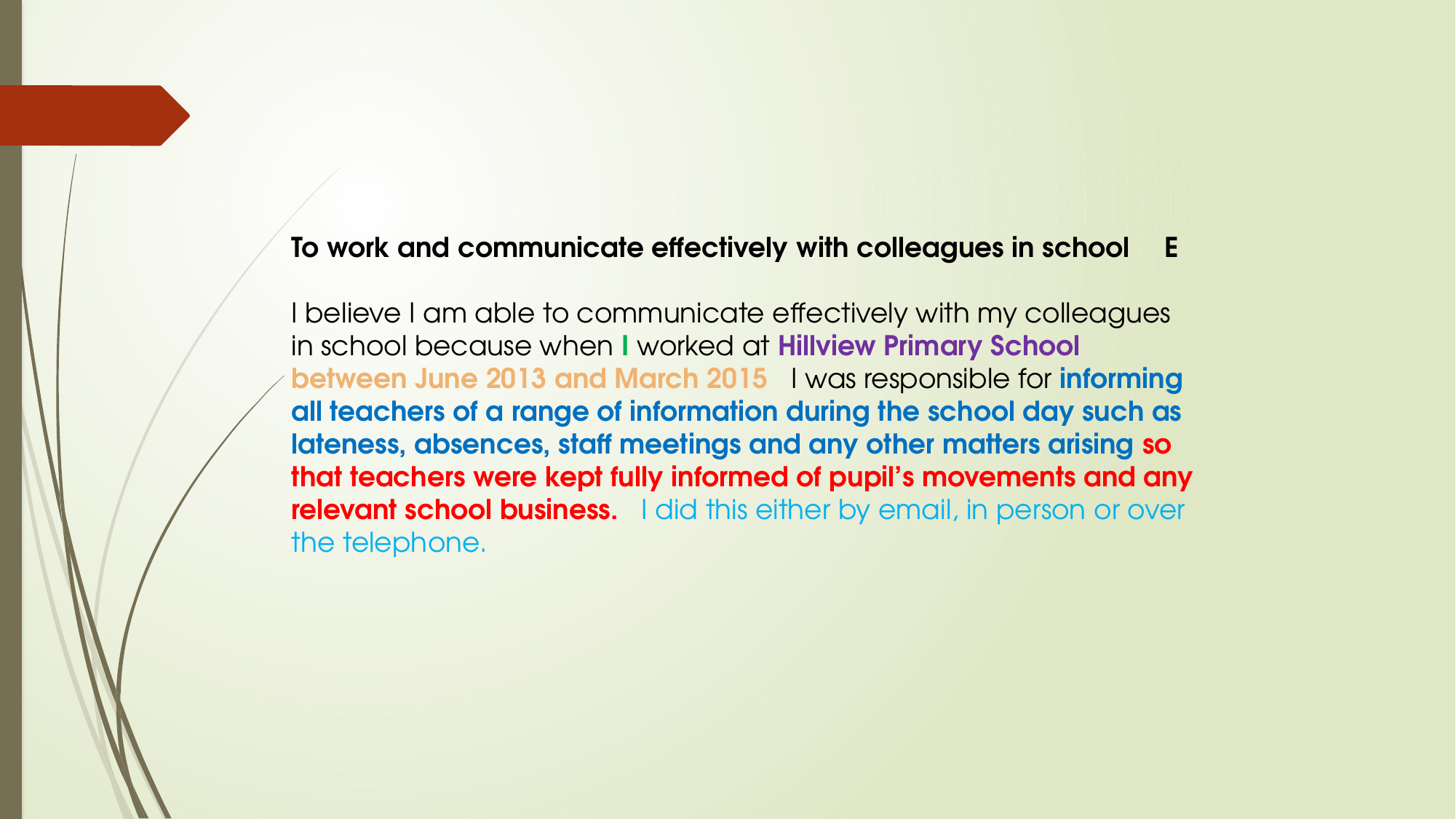

To work and communicate effectively with colleagues in school 	E

I believe I am able to communicate effectively with my colleagues in school because when I worked at Hillview Primary School between June 2013 and March 2015   I was responsible for informing all teachers of a range of information during the school day such as lateness, absences, staff meetings and any other matters arising so that teachers were kept fully informed of pupil’s movements and any relevant school business.   I did this either by email, in person or over the telephone.